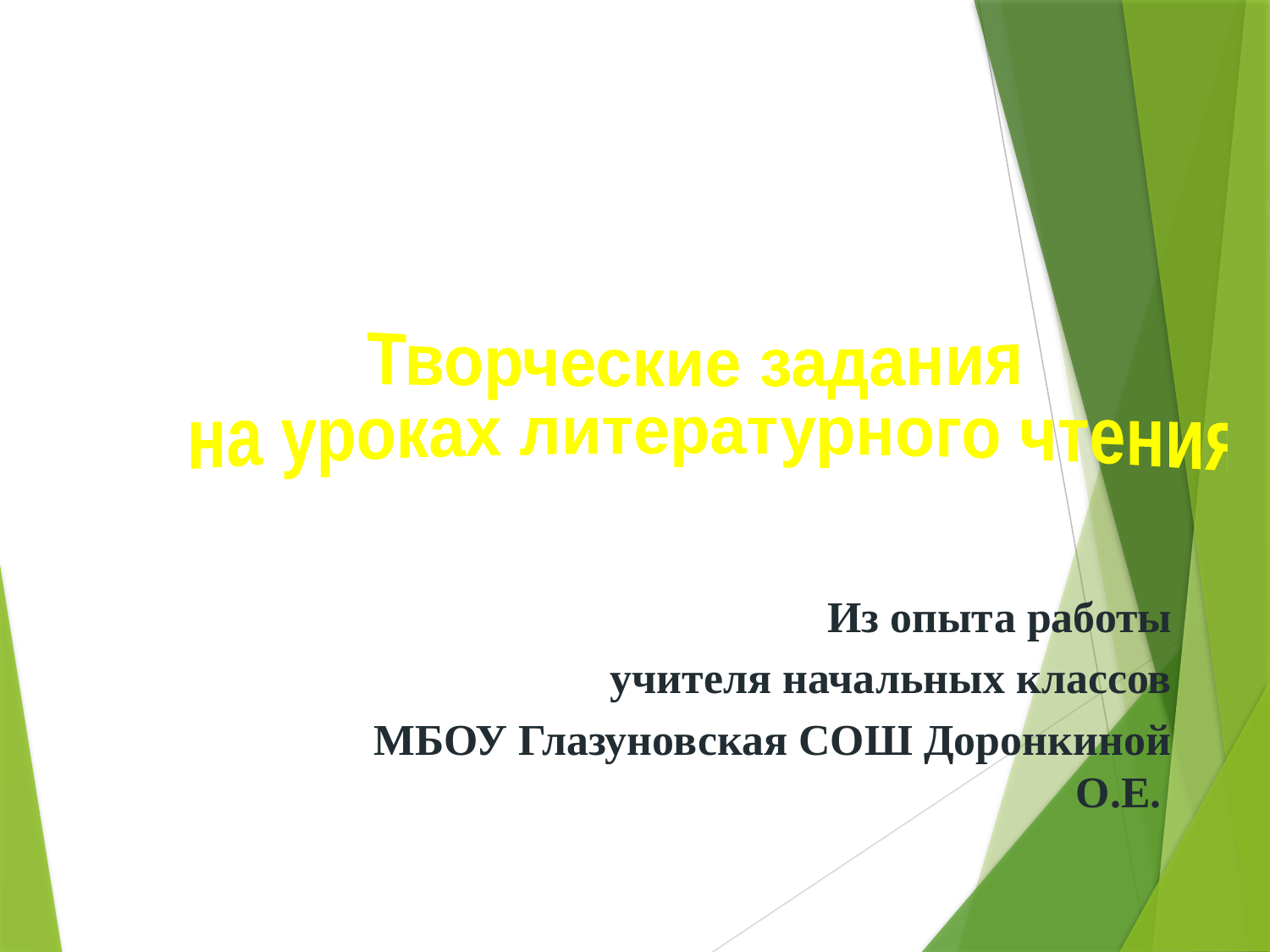

Творческие задания
 на уроках литературного чтения
Из опыта работы
учителя начальных классов
 МБОУ Глазуновская СОШ Доронкиной О.Е.